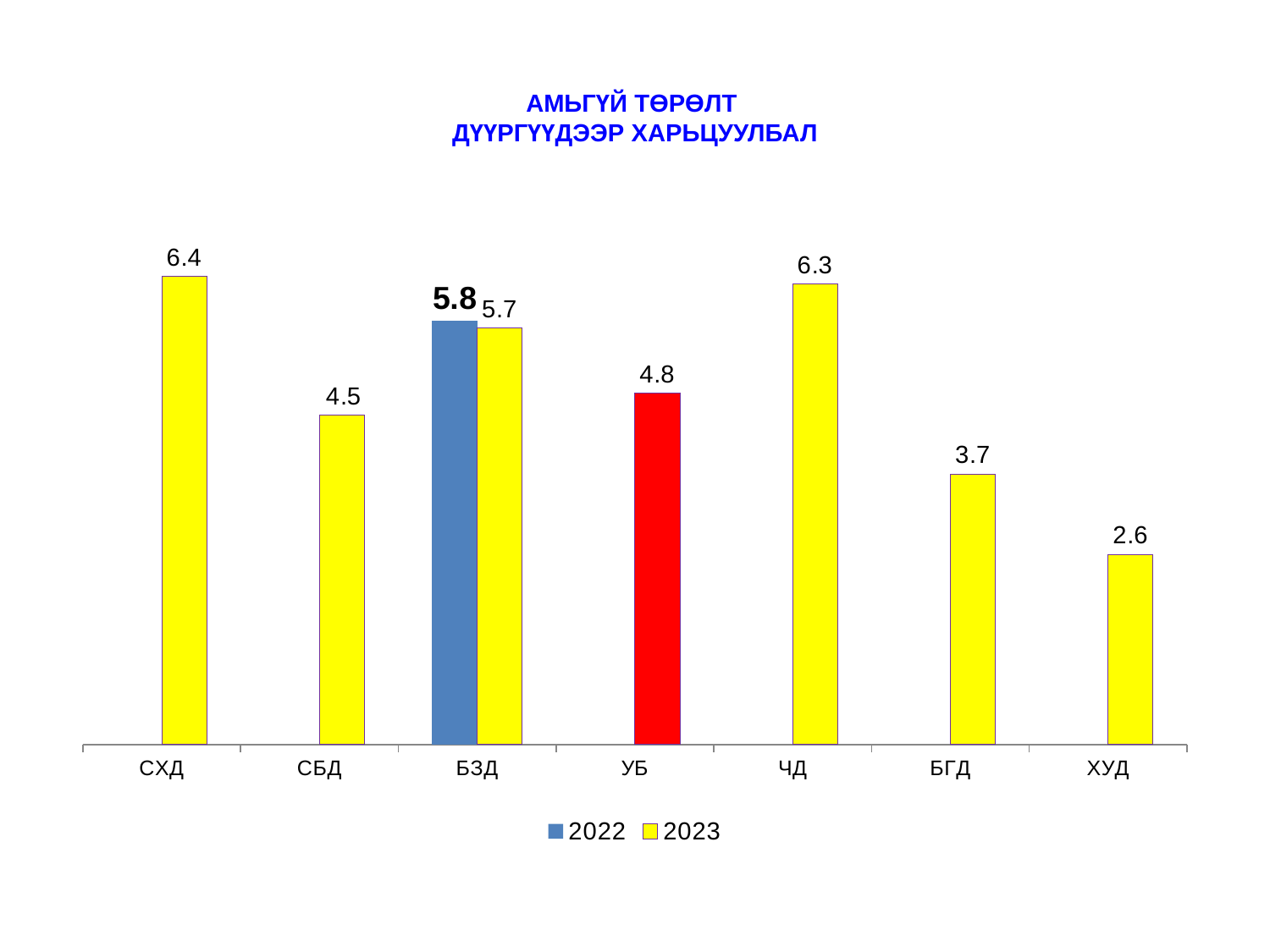

# АМЬГҮЙ ТӨРӨЛТ ДҮҮРГҮҮДЭЭР ХАРЬЦУУЛБАЛ

### Chart

| Category | 2022 | 2023 |
|---|---|---|
| СХД | None | 6.4 |
| СБД | None | 4.5 |
| БЗД | 5.8 | 5.7 |
| УБ | None | 4.8 |
| ЧД | None | 6.3 |
| БГД | None | 3.7 |
| ХУД | None | 2.6 |